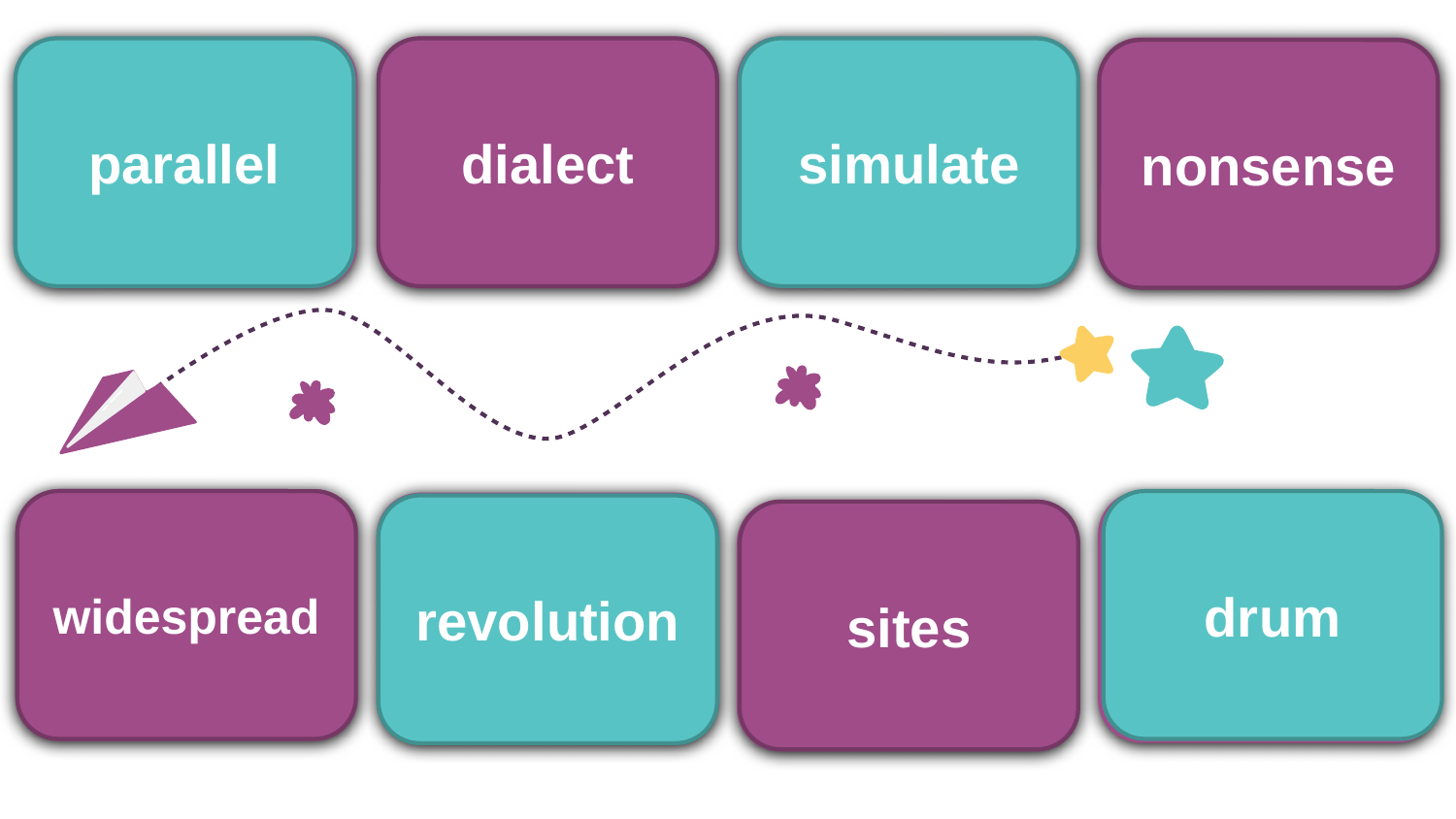

parallel
dialect
simulate
extending in the same direction
Variety of language spoken by people in a geographical area
assume the likeness of
without meaning
nonsense

over a large area
widespread
drum
a musical instrument made of skin stretched over a circular frame played by hitting it with hand or a stick
big change
revolution
locations
sites
Done by T. Talal Alhazmi